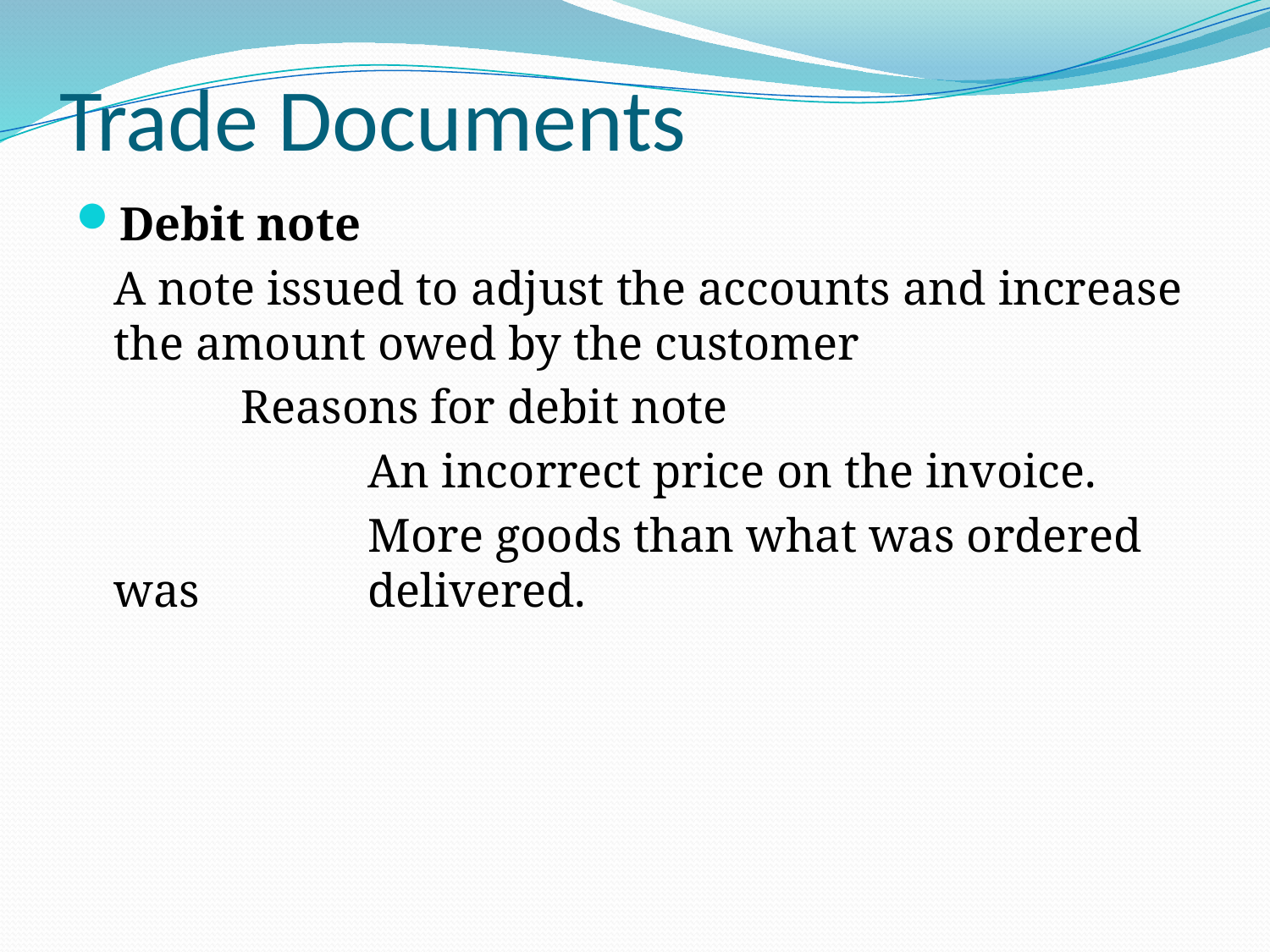

# Trade Documents
Debit note
	A note issued to adjust the accounts and increase the amount owed by the customer
		Reasons for debit note
			An incorrect price on the invoice.
			More goods than what was ordered was 		delivered.